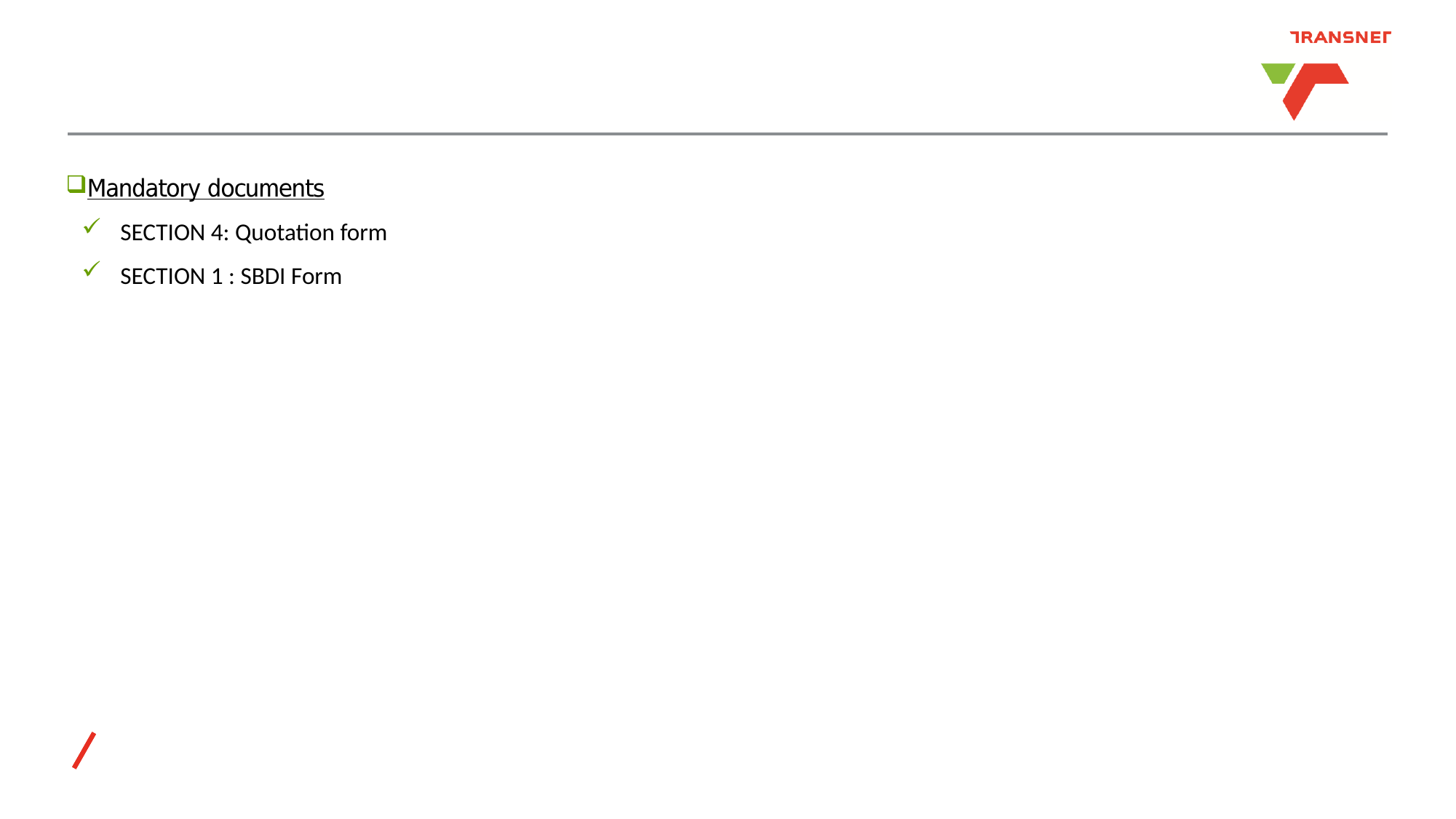

Mandatory documents
SECTION 4: Quotation form
SECTION 1 : SBDI Form